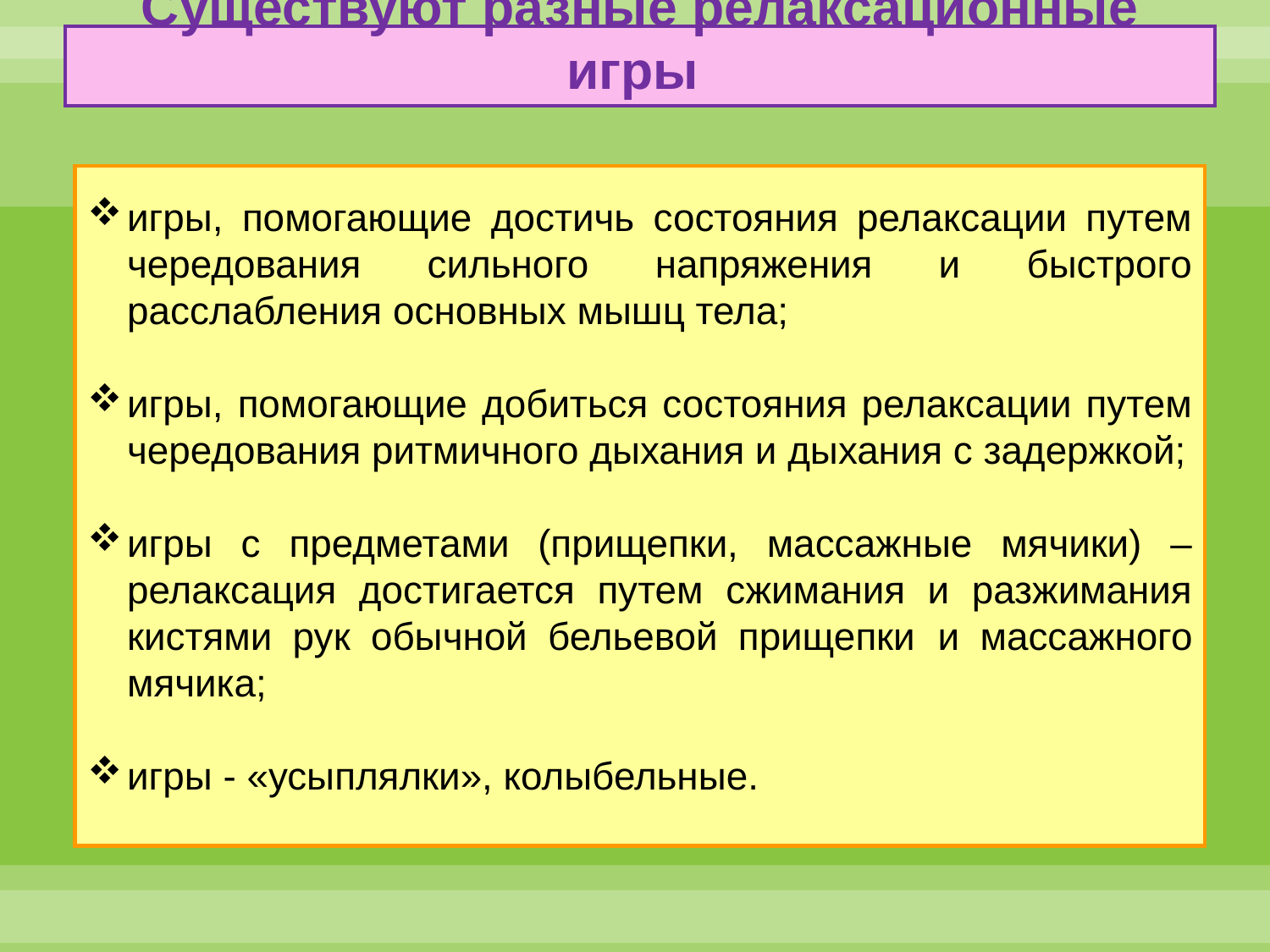

# Существуют разные релаксационные игры

игры, помогающие достичь состояния релаксации путем чередования сильного напряжения и быстрого расслабления основных мышц тела;

игры, помогающие добиться состояния релаксации путем чередования ритмичного дыхания и дыхания с задержкой;

игры с предметами (прищепки, массажные мячики) – релаксация достигается путем сжимания и разжимания кистями рук обычной бельевой прищепки и массажного мячика;

игры - «усыплялки», колыбельные.